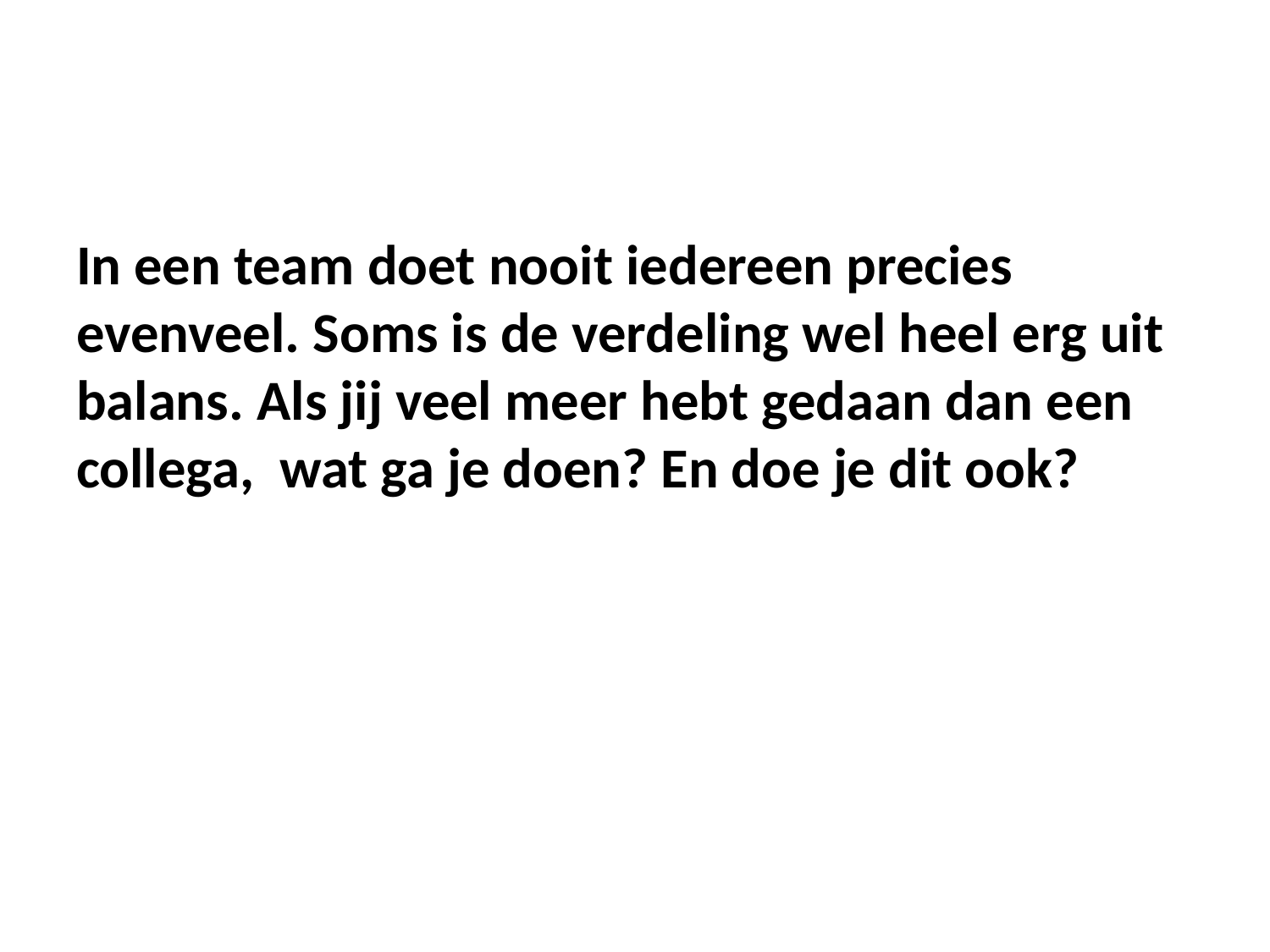

#
In een team doet nooit iedereen precies evenveel. Soms is de verdeling wel heel erg uit balans. Als jij veel meer hebt gedaan dan een collega,  wat ga je doen? En doe je dit ook?